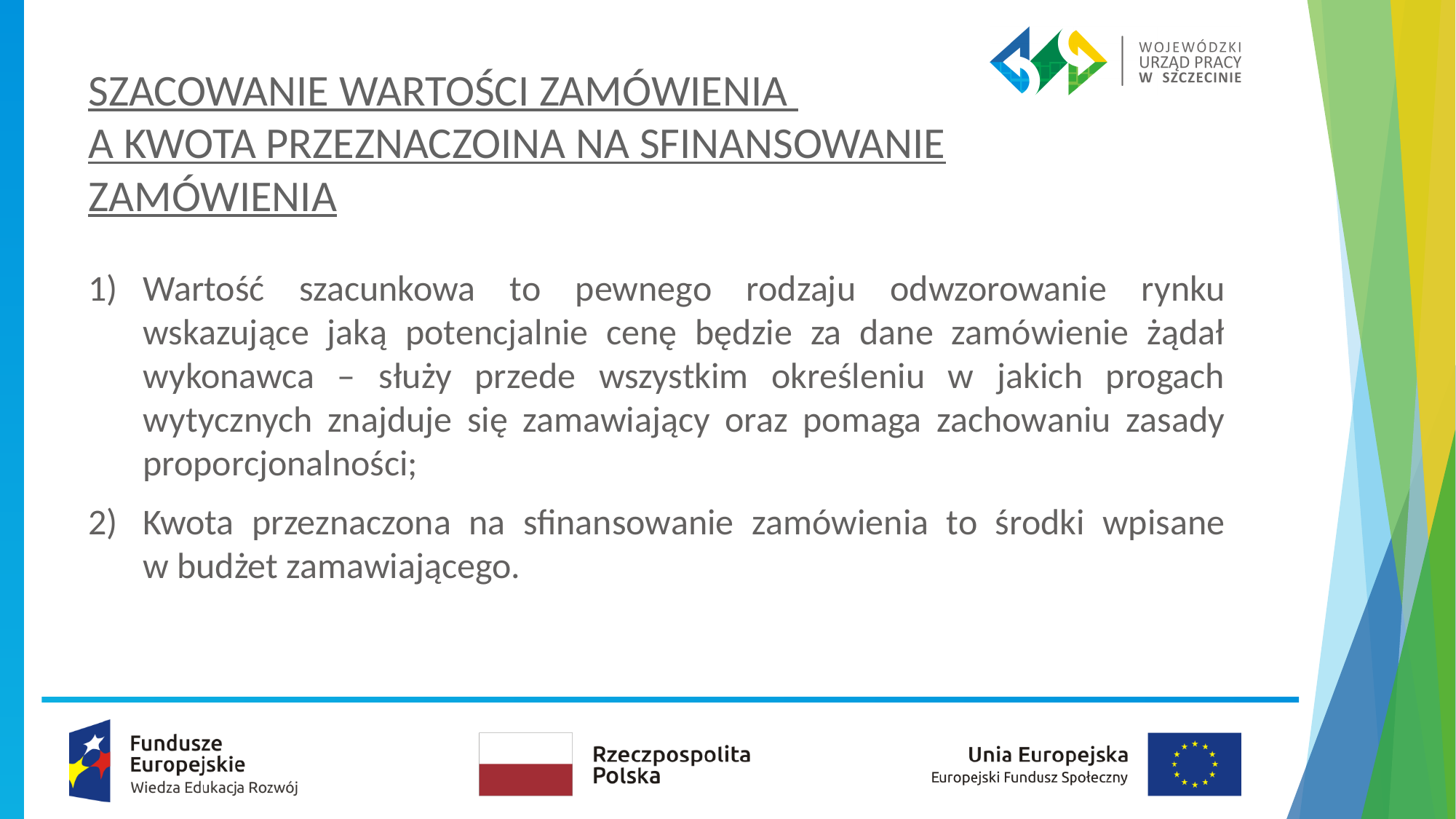

# SZACOWANIE WARTOŚCI ZAMÓWIENIA A KWOTA PRZEZNACZOINA NA SFINANSOWANIE ZAMÓWIENIA
Wartość szacunkowa to pewnego rodzaju odwzorowanie rynku wskazujące jaką potencjalnie cenę będzie za dane zamówienie żądał wykonawca – służy przede wszystkim określeniu w jakich progach wytycznych znajduje się zamawiający oraz pomaga zachowaniu zasady proporcjonalności;
Kwota przeznaczona na sfinansowanie zamówienia to środki wpisane
w budżet zamawiającego.